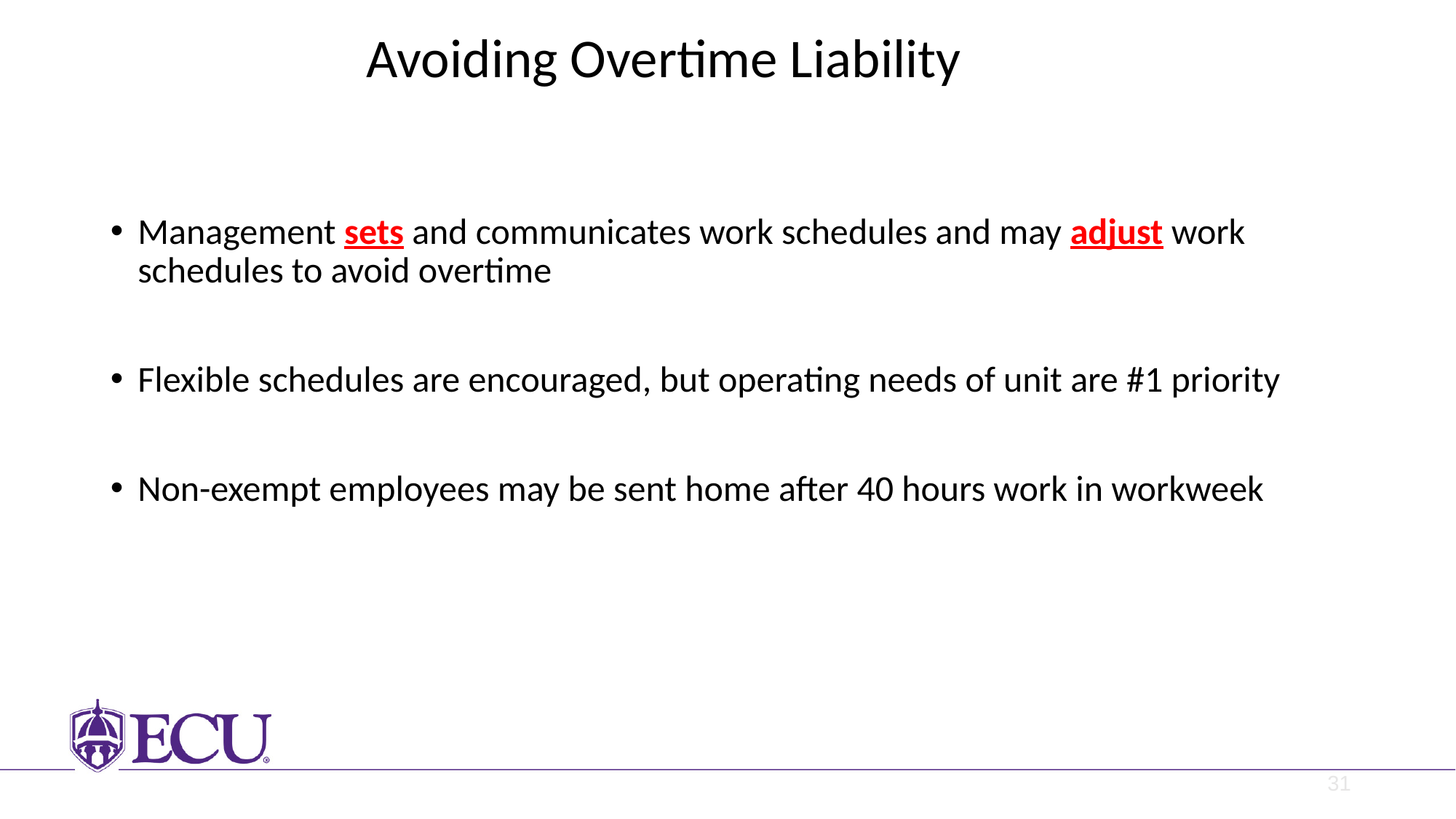

# Avoiding Overtime Liability
Management sets and communicates work schedules and may adjust work schedules to avoid overtime

Flexible schedules are encouraged, but operating needs of unit are #1 priority

Non-exempt employees may be sent home after 40 hours work in workweek

31